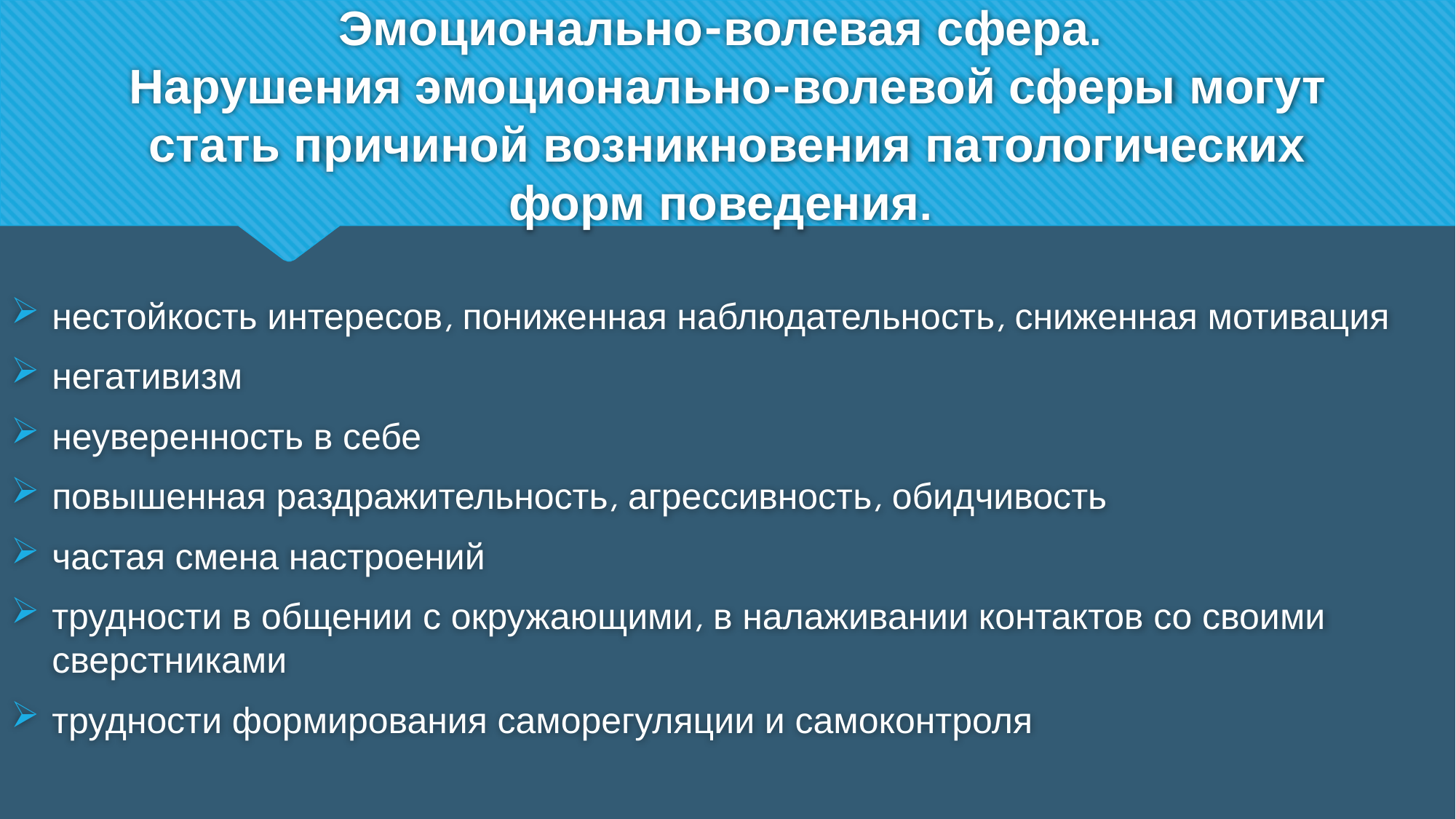

# Эмоционально-волевая сфера. Нарушения эмоционально-волевой сферы могут стать причиной возникновения патологических форм поведения.
нестойкость интересов, пониженная наблюдательность, сниженная мотивация
негативизм
неуверенность в себе
повышенная раздражительность, агрессивность, обидчивость
частая смена настроений
трудности в общении с окружающими, в налаживании контактов со своими сверстниками
трудности формирования саморегуляции и самоконтроля